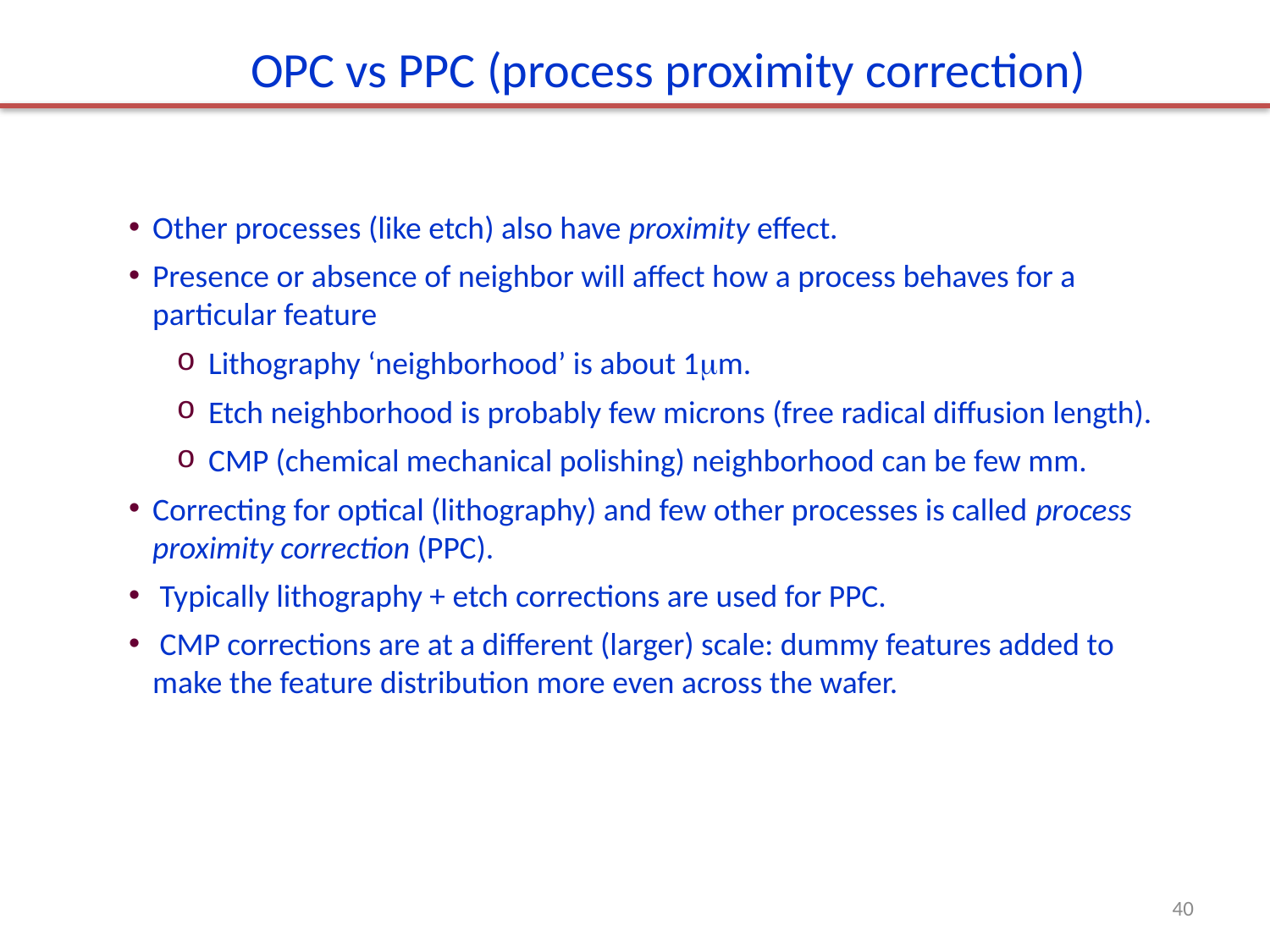

OPC vs PPC (process proximity correction)
Other processes (like etch) also have proximity effect.
Presence or absence of neighbor will affect how a process behaves for a particular feature
Lithography ‘neighborhood’ is about 1μm.
Etch neighborhood is probably few microns (free radical diffusion length).
CMP (chemical mechanical polishing) neighborhood can be few mm.
Correcting for optical (lithography) and few other processes is called process proximity correction (PPC).
 Typically lithography + etch corrections are used for PPC.
 CMP corrections are at a different (larger) scale: dummy features added to make the feature distribution more even across the wafer.
40